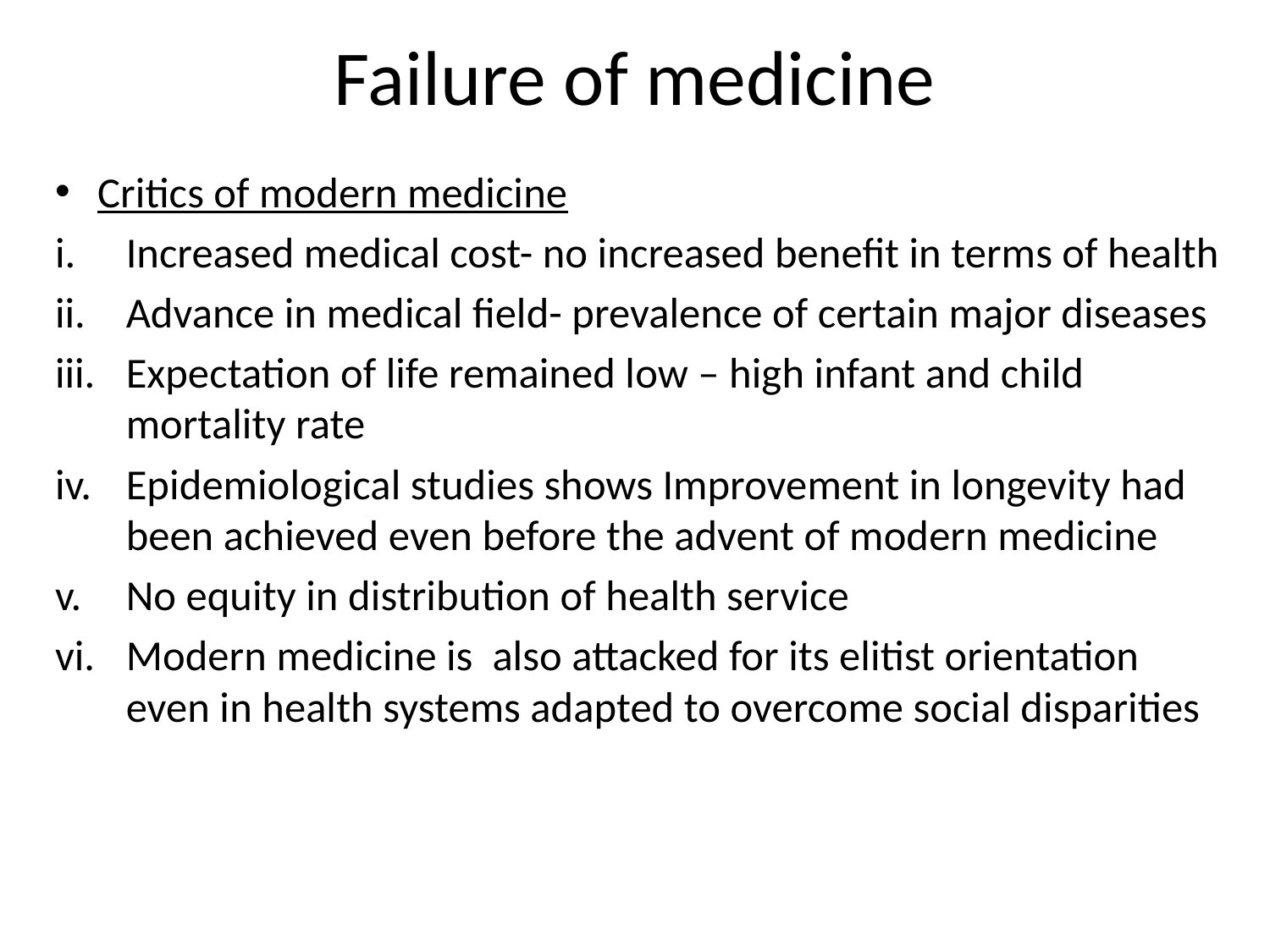

# Failure of medicine
Critics of modern medicine
Increased medical cost- no increased benefit in terms of health
Advance in medical field- prevalence of certain major diseases
Expectation of life remained low – high infant and child mortality rate
Epidemiological studies shows Improvement in longevity had been achieved even before the advent of modern medicine
No equity in distribution of health service
Modern medicine is  also attacked for its elitist orientation  even in health systems adapted to overcome social disparities